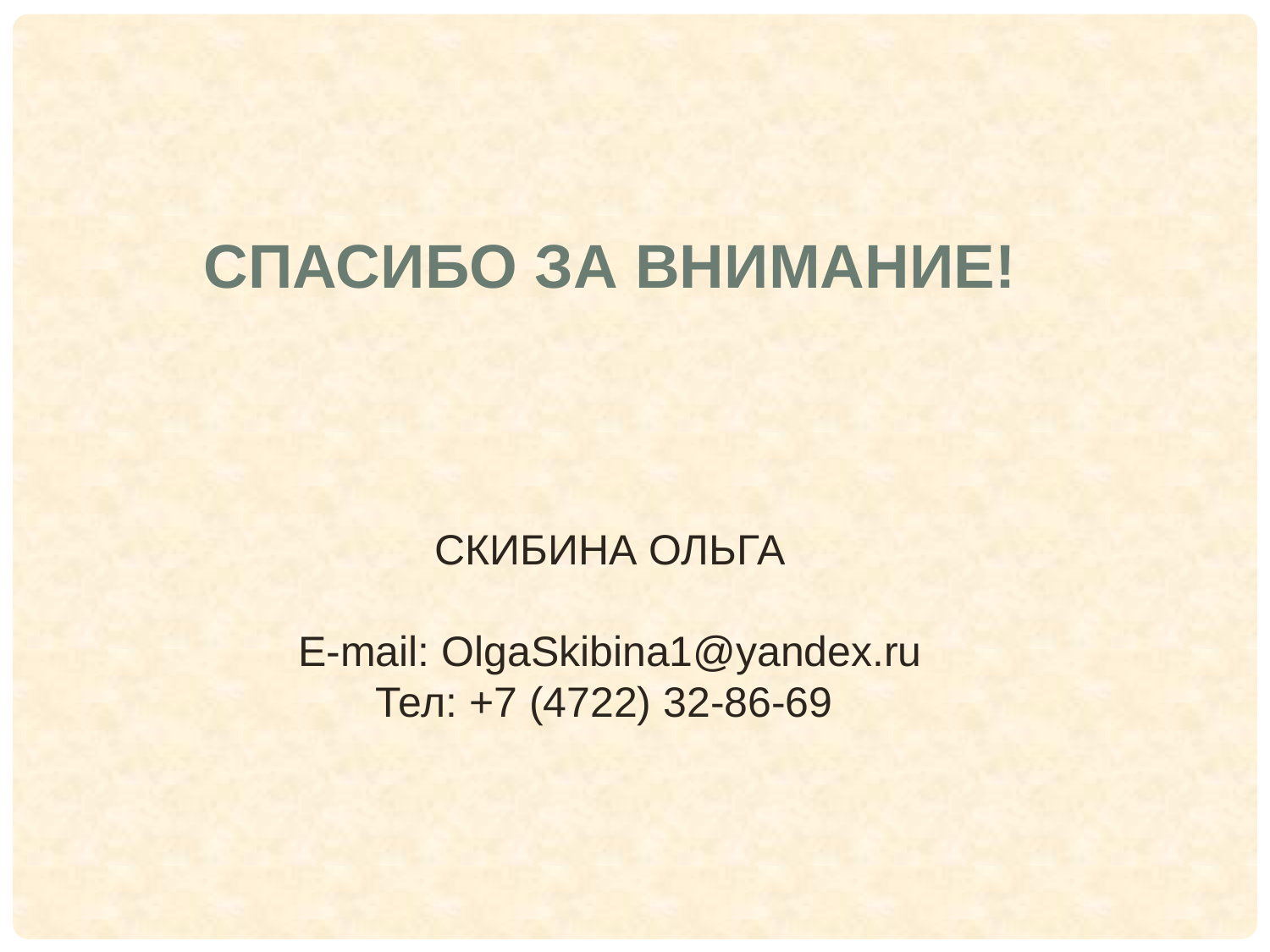

Спасибо за внимание!
Скибина Ольга
E-mail: OlgaSkibina1@yandex.ru
Тел: +7 (4722) 32-86-69